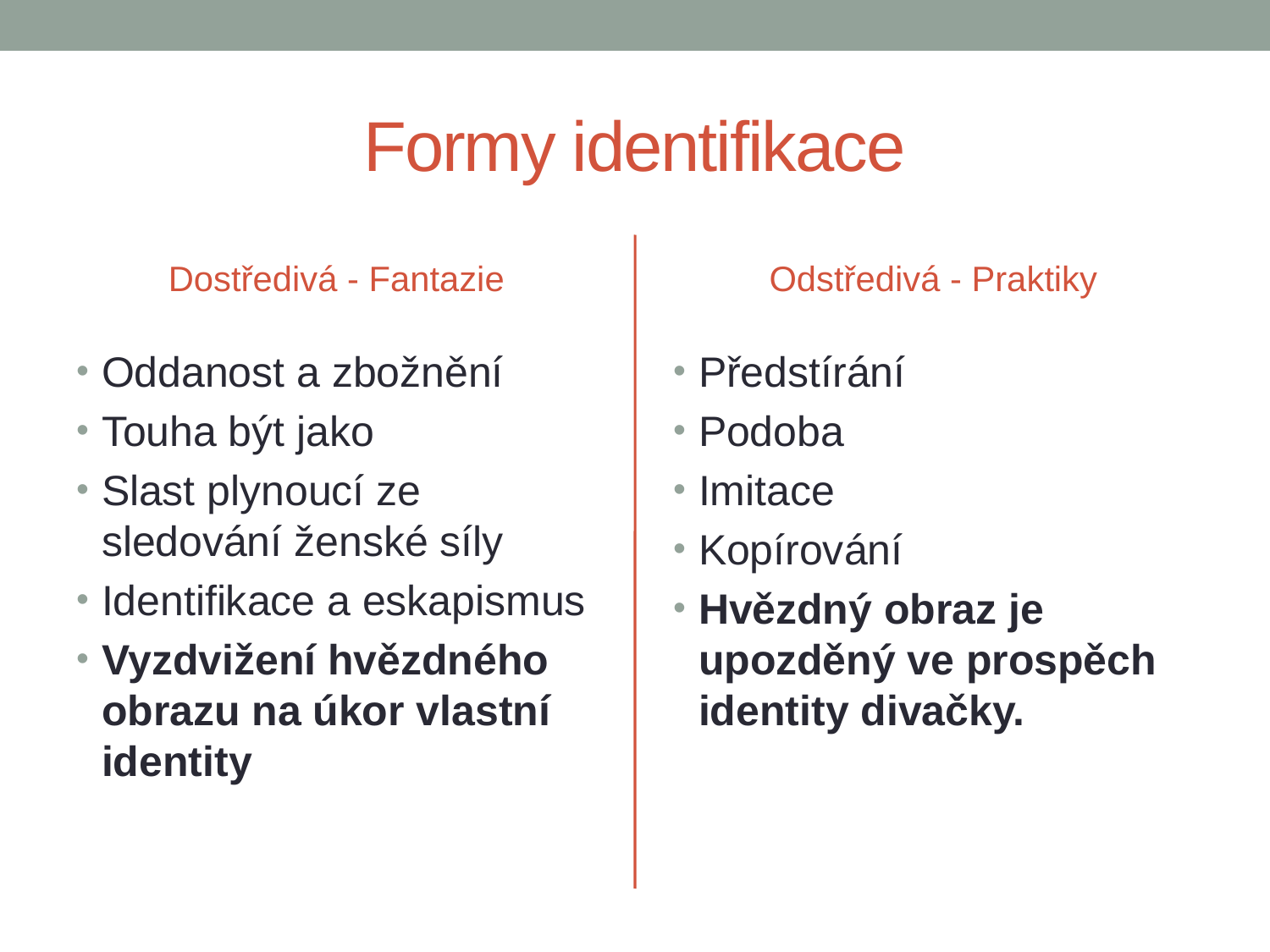

# Formy identifikace
Dostředivá - Fantazie
Odstředivá - Praktiky
Oddanost a zbožnění
Touha být jako
Slast plynoucí ze sledování ženské síly
Identifikace a eskapismus
Vyzdvižení hvězdného obrazu na úkor vlastní identity
Předstírání
Podoba
Imitace
Kopírování
Hvězdný obraz je upozděný ve prospěch identity divačky.